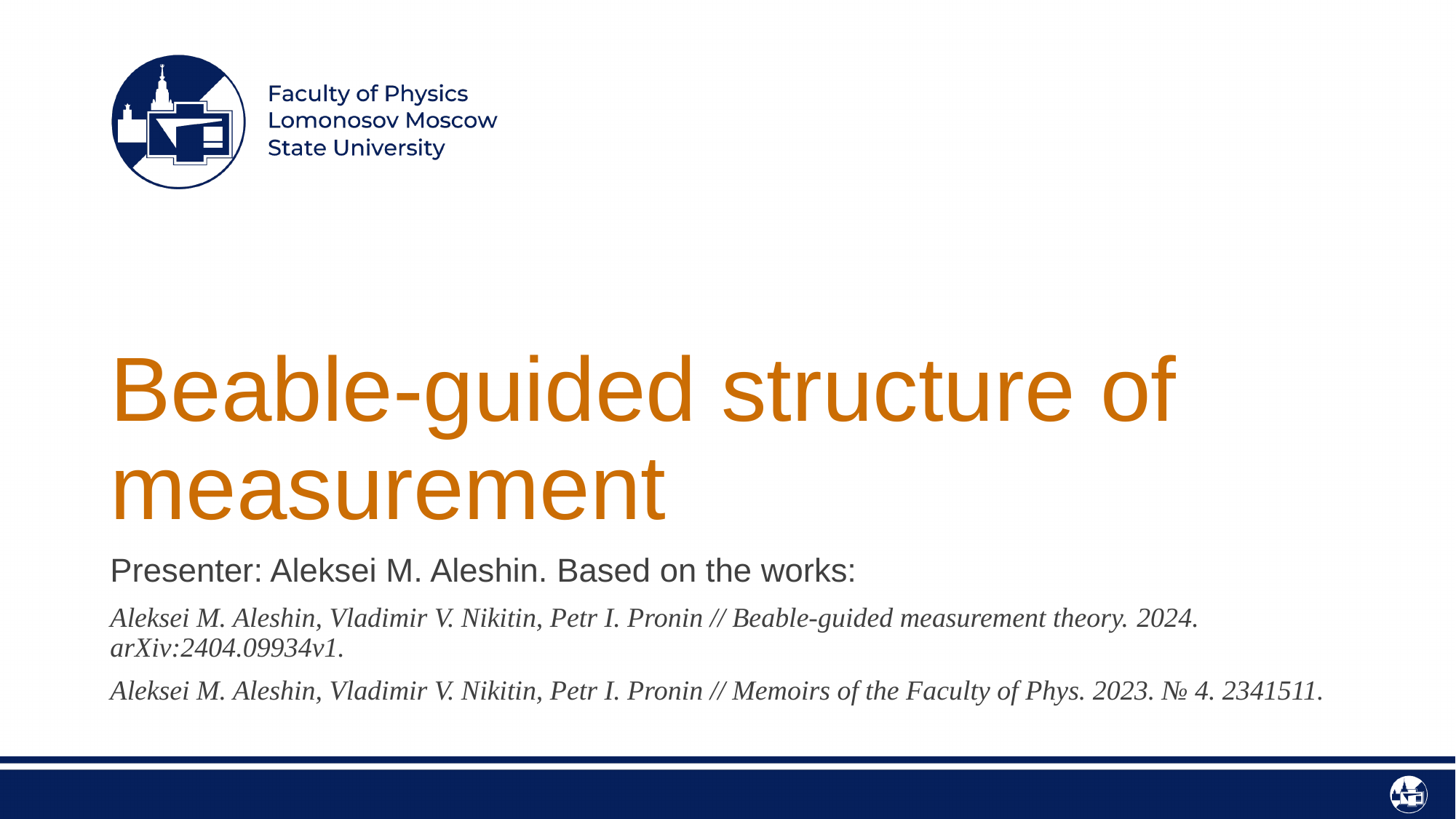

# Beable-guided structure of measurement
Presenter: Aleksei M. Aleshin. Based on the works:
Aleksei M. Aleshin, Vladimir V. Nikitin, Petr I. Pronin // Beable-guided measurement theory. 2024. arXiv:2404.09934v1.
Aleksei M. Aleshin, Vladimir V. Nikitin, Petr I. Pronin // Memoirs of the Faculty of Phys. 2023. № 4. 2341511.